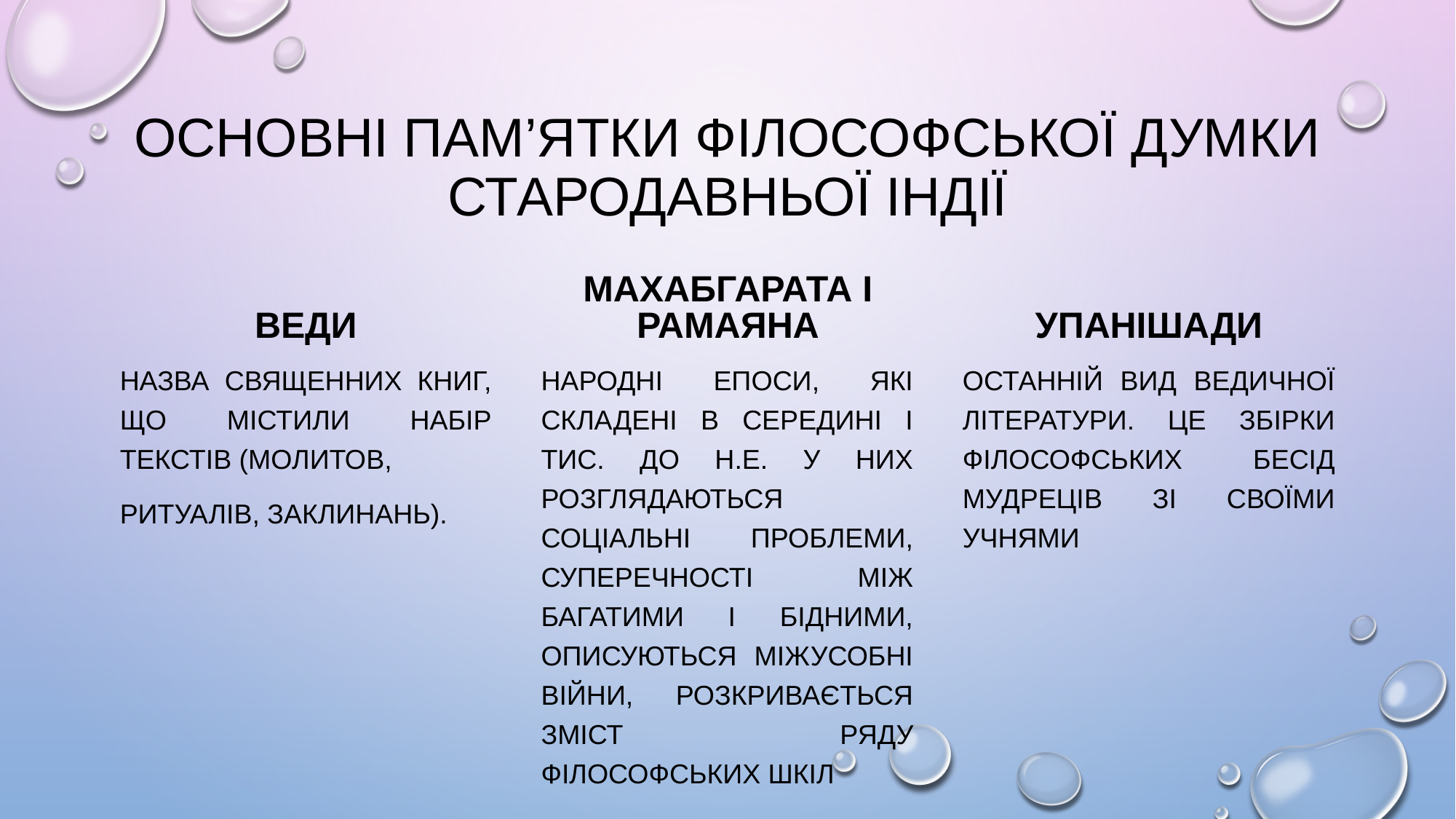

# Основні пам’ятки філософської думки Стародавньої Індії
веди
Махабгарата і Рамаяна
Упанішади
назва священних книг, що містили набір текстів (молитов,
ритуалів, заклинань).
народні епоси, які складені в середині І тис. до н.е. У них розглядаються соціальні проблеми, суперечності між багатими і бідними, описуються міжусобні війни, розкривається зміст ряду філософських шкіл
останній вид ведичної літератури. Це збірки філософських бесід мудреців зі своїми учнями